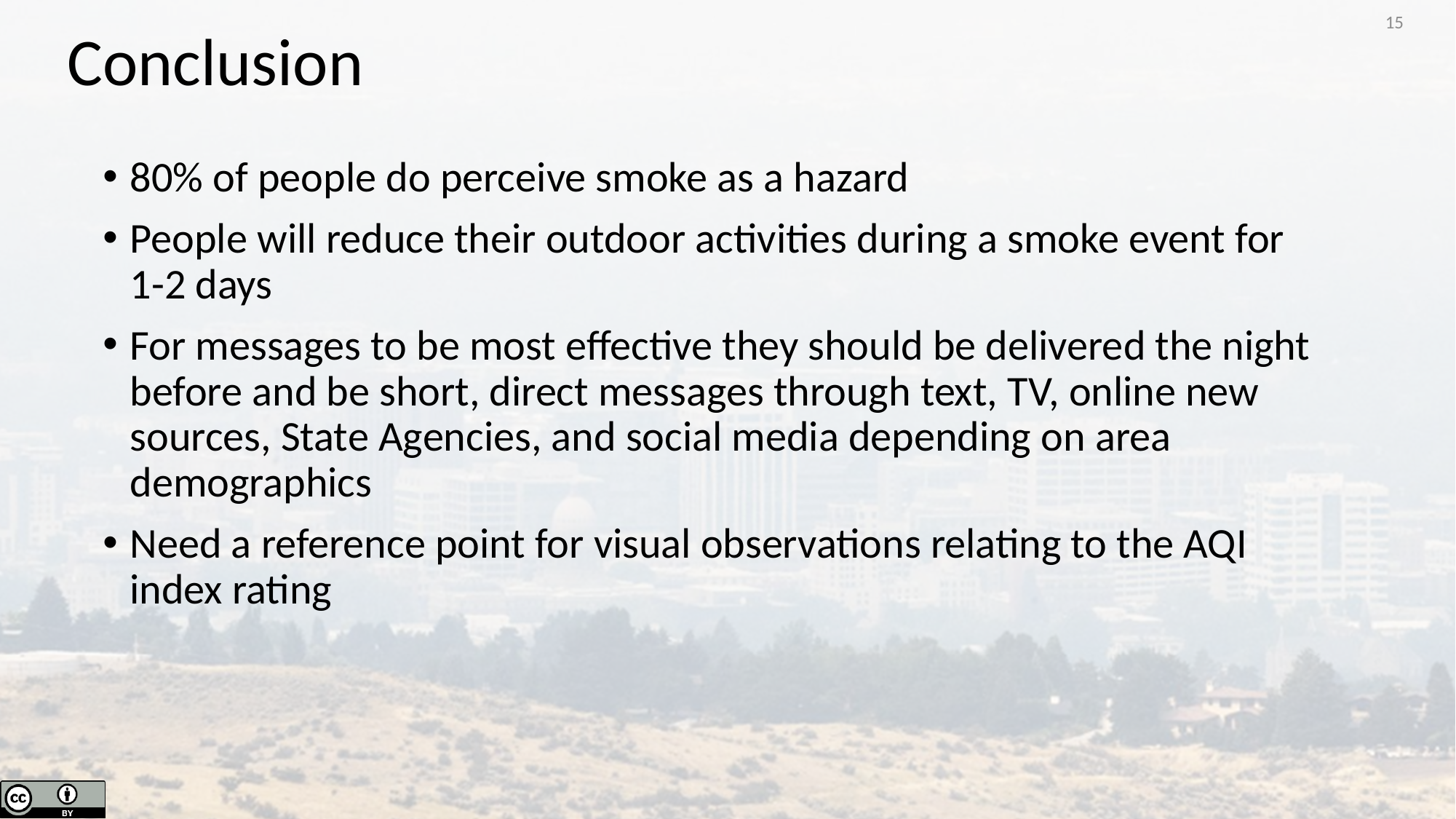

15
# Conclusion
80% of people do perceive smoke as a hazard
People will reduce their outdoor activities during a smoke event for 1-2 days
For messages to be most effective they should be delivered the night before and be short, direct messages through text, TV, online new sources, State Agencies, and social media depending on area demographics
Need a reference point for visual observations relating to the AQI index rating